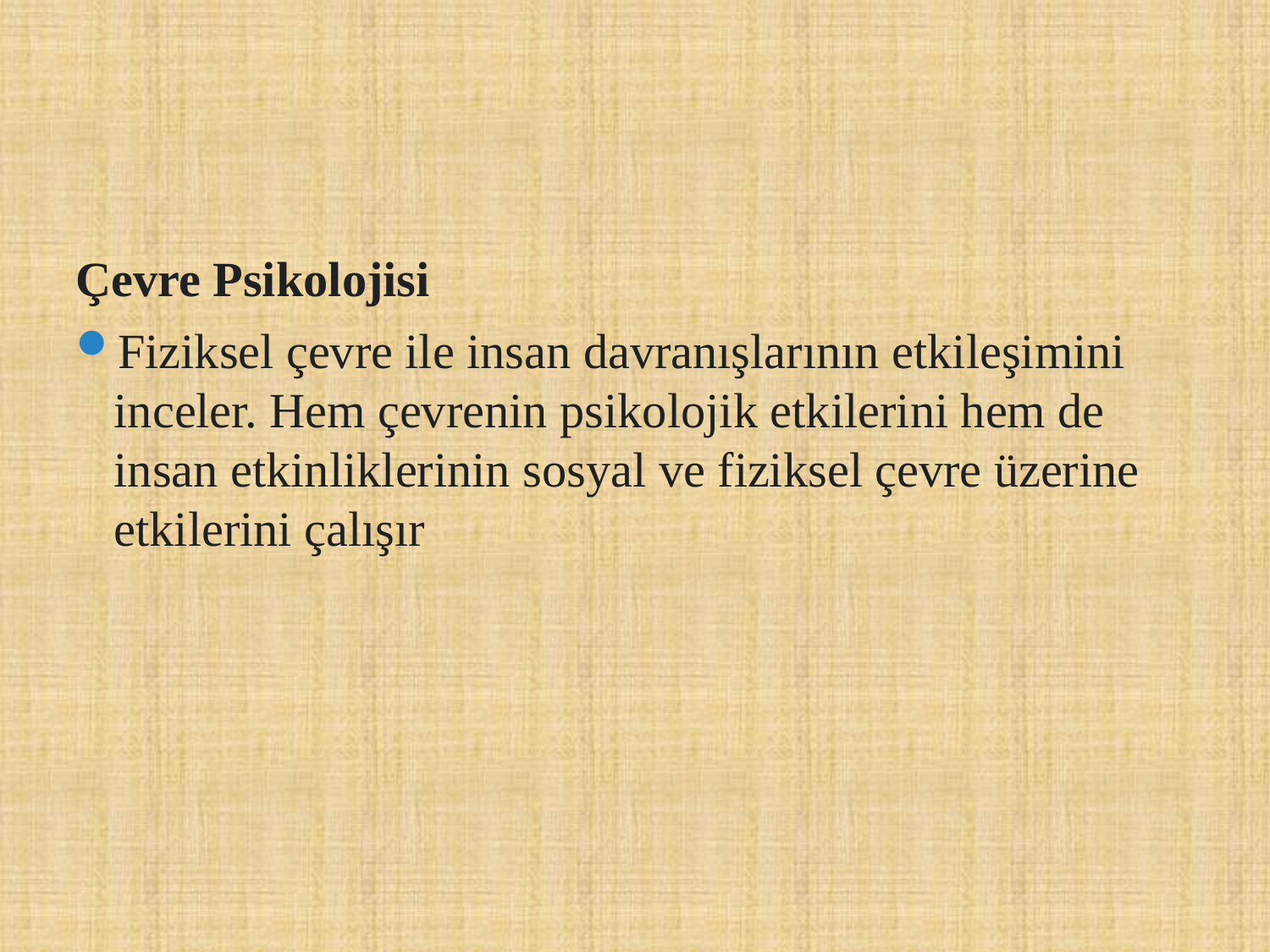

#
Çevre Psikolojisi
Fiziksel çevre ile insan davranışlarının etkileşimini inceler. Hem çevrenin psikolojik etkilerini hem de insan etkinliklerinin sosyal ve fiziksel çevre üzerine etkilerini çalışır